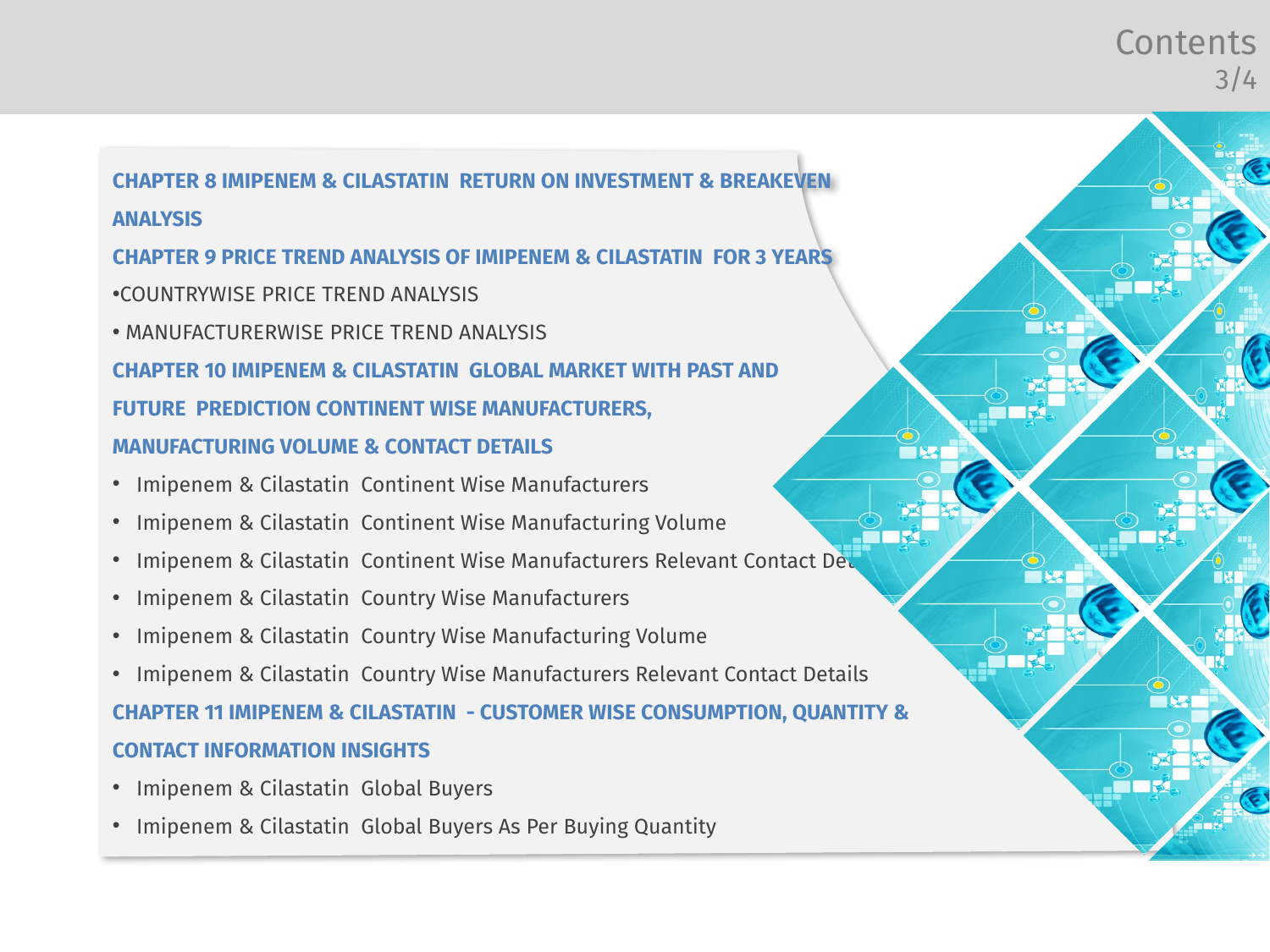

Contents
3/4

CHAPTER 8 IMIPENEM & CILASTATIN  RETURN ON INVESTMENT & BREAKEVEN
ANALYSIS
CHAPTER 9 PRICE TREND ANALYSIS OF IMIPENEM & CILASTATIN  FOR 3 YEARS
COUNTRYWISE PRICE TREND ANALYSIS
 MANUFACTURERWISE PRICE TREND ANALYSIS
CHAPTER 10 IMIPENEM & CILASTATIN  GLOBAL MARKET WITH PAST AND
FUTURE  PREDICTION CONTINENT WISE MANUFACTURERS,
MANUFACTURING VOLUME & CONTACT DETAILS
Imipenem & Cilastatin  Continent Wise Manufacturers
Imipenem & Cilastatin  Continent Wise Manufacturing Volume
Imipenem & Cilastatin  Continent Wise Manufacturers Relevant Contact Details
Imipenem & Cilastatin  Country Wise Manufacturers
Imipenem & Cilastatin  Country Wise Manufacturing Volume
Imipenem & Cilastatin  Country Wise Manufacturers Relevant Contact Details
CHAPTER 11 IMIPENEM & CILASTATIN  - CUSTOMER WISE CONSUMPTION, QUANTITY &
CONTACT INFORMATION INSIGHTS
Imipenem & Cilastatin  Global Buyers
Imipenem & Cilastatin  Global Buyers As Per Buying Quantity